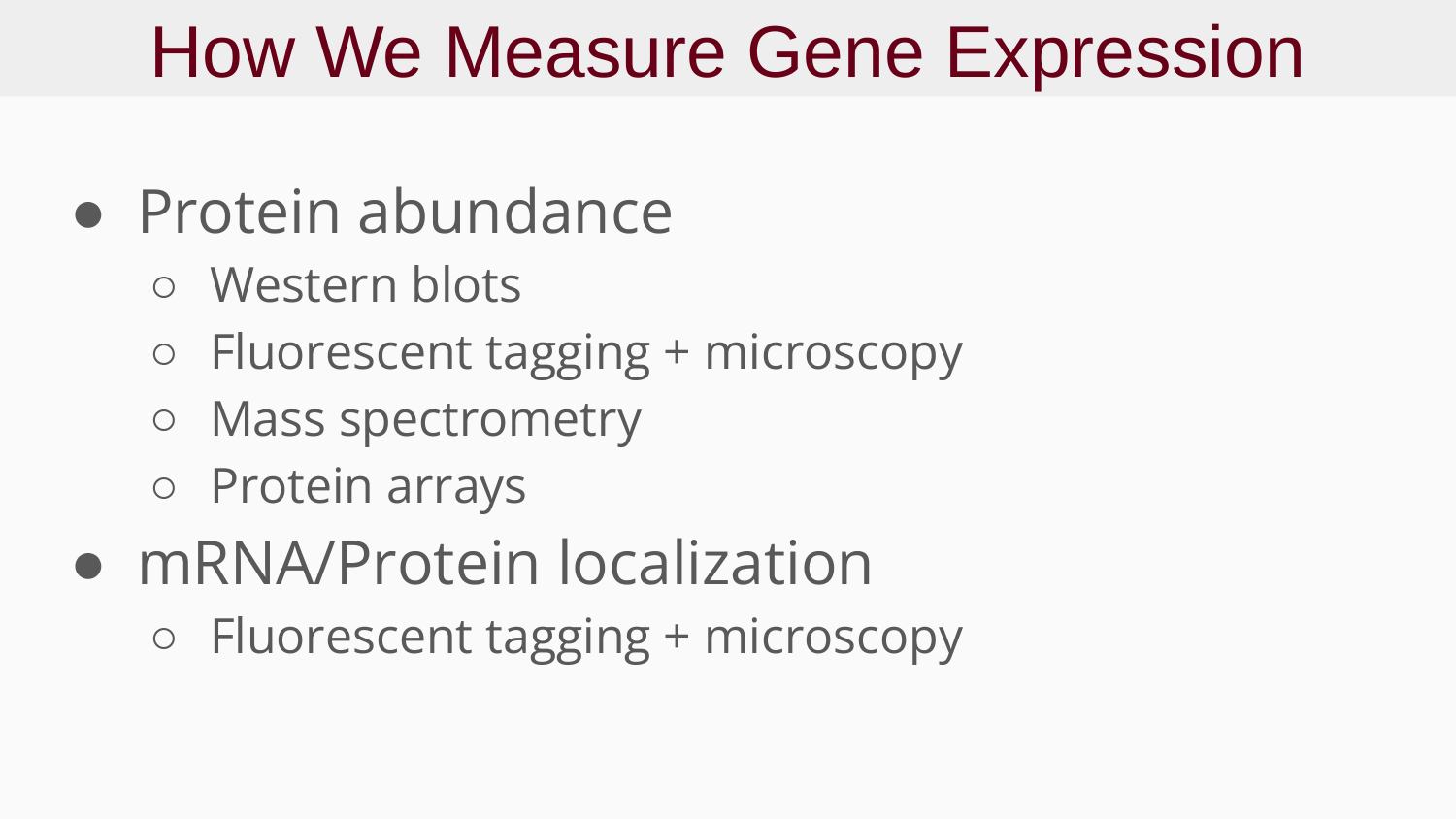

# How We Measure Gene Expression
Protein abundance
Western blots
Fluorescent tagging + microscopy
Mass spectrometry
Protein arrays
mRNA/Protein localization
Fluorescent tagging + microscopy